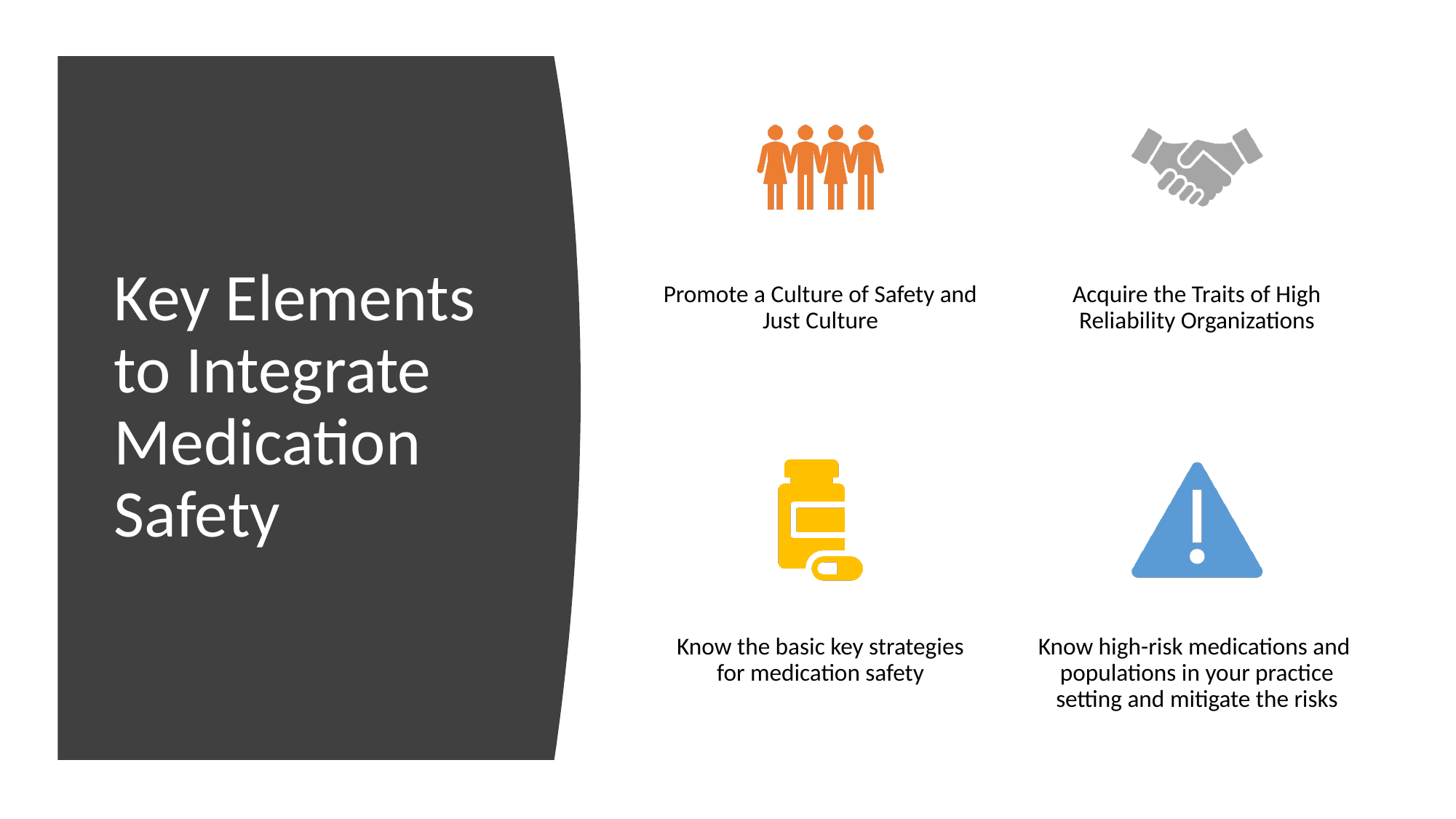

Promote a Culture of Safety and Just Culture
Acquire the Traits of High Reliability Organizations
Know the basic key strategies for medication safety
Know high-risk medications and  populations in your practice setting and mitigate the risks

# Key Elements to Integrate Medication Safety